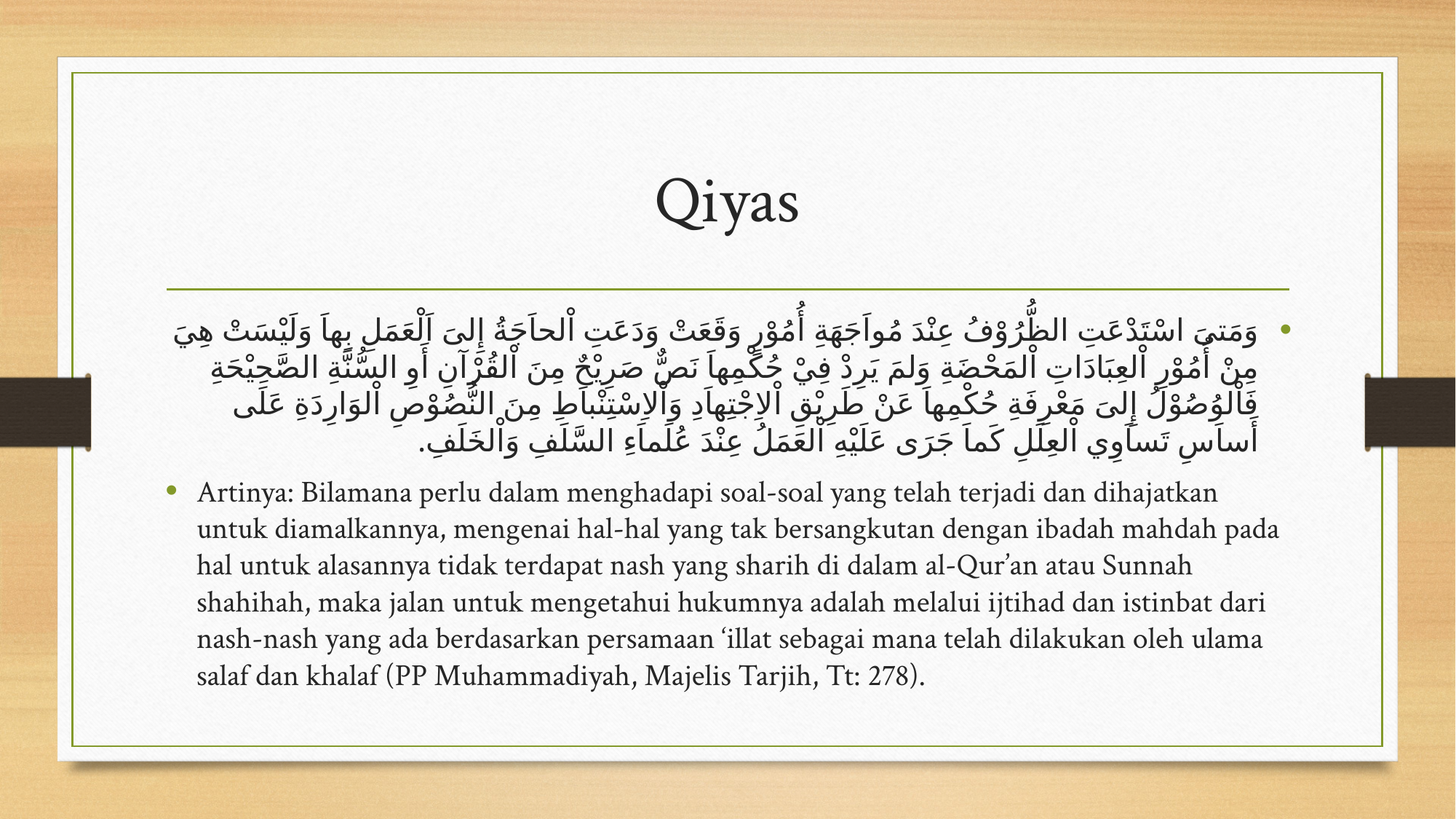

# Qiyas
وَمَتىَ اسْتَدْعَتِ الظُّرُوْفُ عِنْدَ مُواَجَهَةِ أُمُوْرٍ وَقَعَتْ وَدَعَتِ اْلحاَجَةُ إِلىَ اَلْعَمَلِ بِهاَ وَلَيْسَتْ هِيَ مِنْ أُمُوْرِ اْلعِبَادَاتِ اْلمَحْضَةِ وَلمَ يَرِدْ فِيْ حُكْمِهاَ نَصٌّ صَرِيْحٌ مِنَ اْلقُرْآنِ أَوِ السُّنَّةِ الصَّحِيْحَةِ فَاْلوُصُوْلُ إِلىَ مَعْرِفَةِ حُكْمِهاَ عَنْ طَرِيْقِ اْلاِجْتِهاَدِ وَاْلاِسْتِنْباَطِ مِنَ النُّصُوْصِ اْلوَارِدَةِ عَلَى أَساَسِ تَساَوِي اْلعِلَلِ كَماَ جَرَى عَلَيْهِ اْلعَمَلُ عِنْدَ عُلَماَءِ السَّلَفِ وَاْلخَلَفِ.
Artinya: Bilamana perlu dalam menghadapi soal-soal yang telah terjadi dan dihajatkan untuk diamalkannya, mengenai hal-hal yang tak bersangkutan dengan ibadah mahdah pada hal untuk alasannya tidak terdapat nash yang sharih di dalam al-Qur’an atau Sunnah shahihah, maka jalan untuk mengetahui hukumnya adalah melalui ijtihad dan istinbat dari nash-nash yang ada berdasarkan persamaan ‘illat sebagai mana telah dilakukan oleh ulama salaf dan khalaf (PP Muhammadiyah, Majelis Tarjih, Tt: 278).